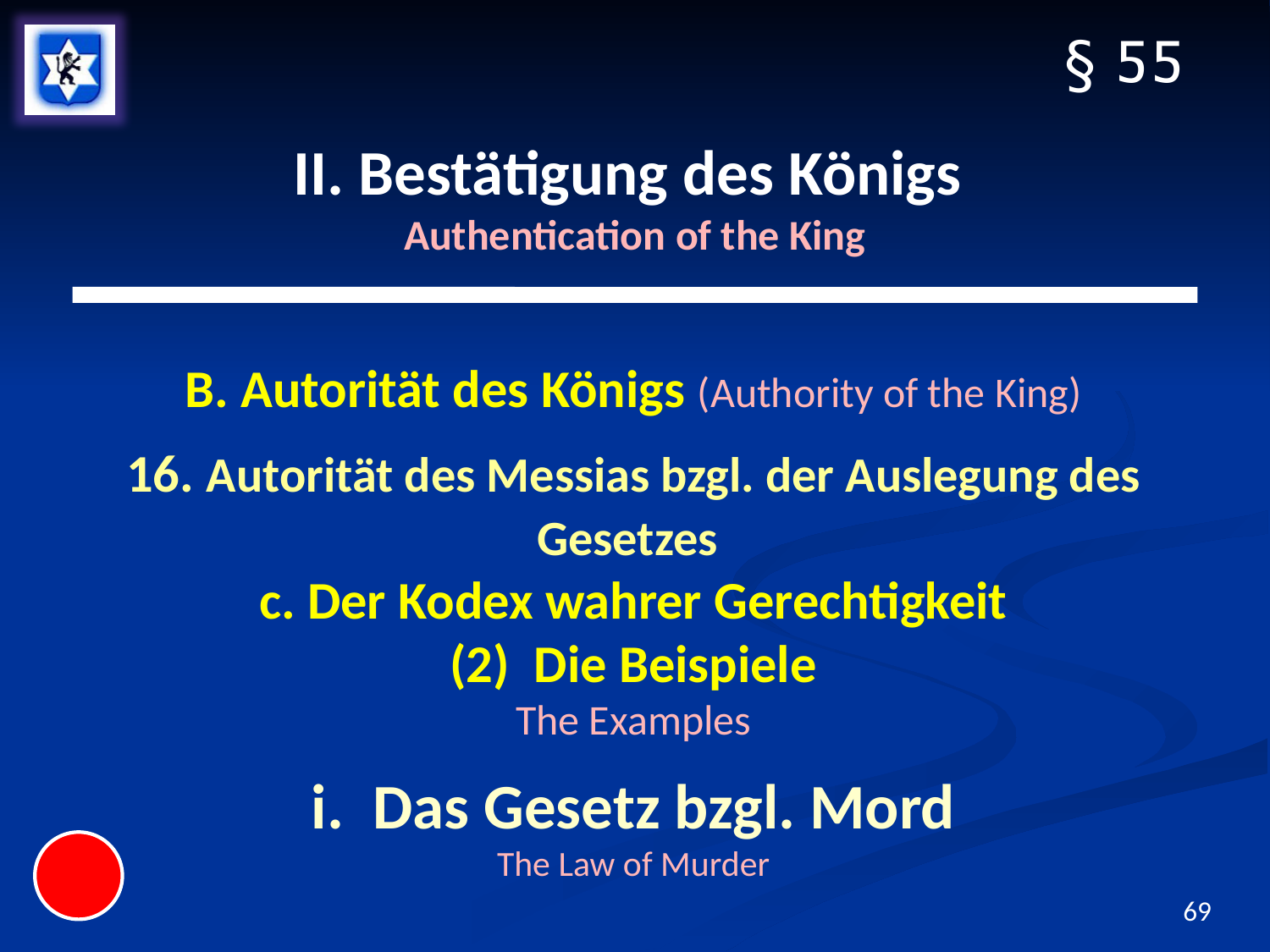

§ 55
# II. Bestätigung des Königs Authentication of the King
B. Autorität des Königs (Authority of the King)
16. Autorität des Messias bzgl. der Auslegung des Gesetzes
c. Der Kodex wahrer Gerechtigkeit
(2)  Die Beispiele
The Examples
i.  Das Gesetz bzgl. Mord
The Law of Murder

69